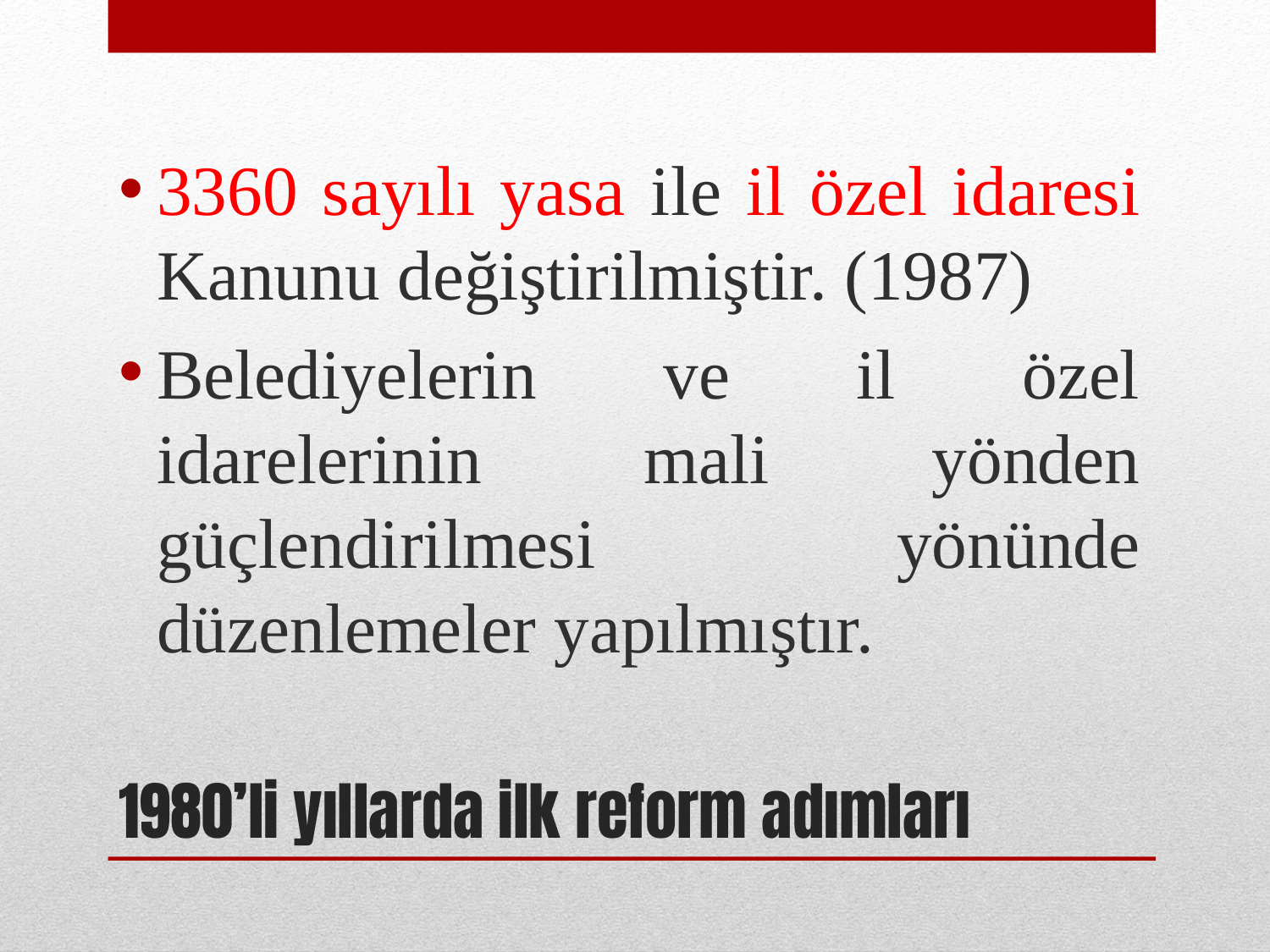

3360 sayılı yasa ile il özel idaresi Kanunu değiştirilmiştir. (1987)
Belediyelerin ve il özel idarelerinin mali yönden güçlendirilmesi yönünde düzenlemeler yapılmıştır.

# 1980’li yıllarda ilk reform adımları